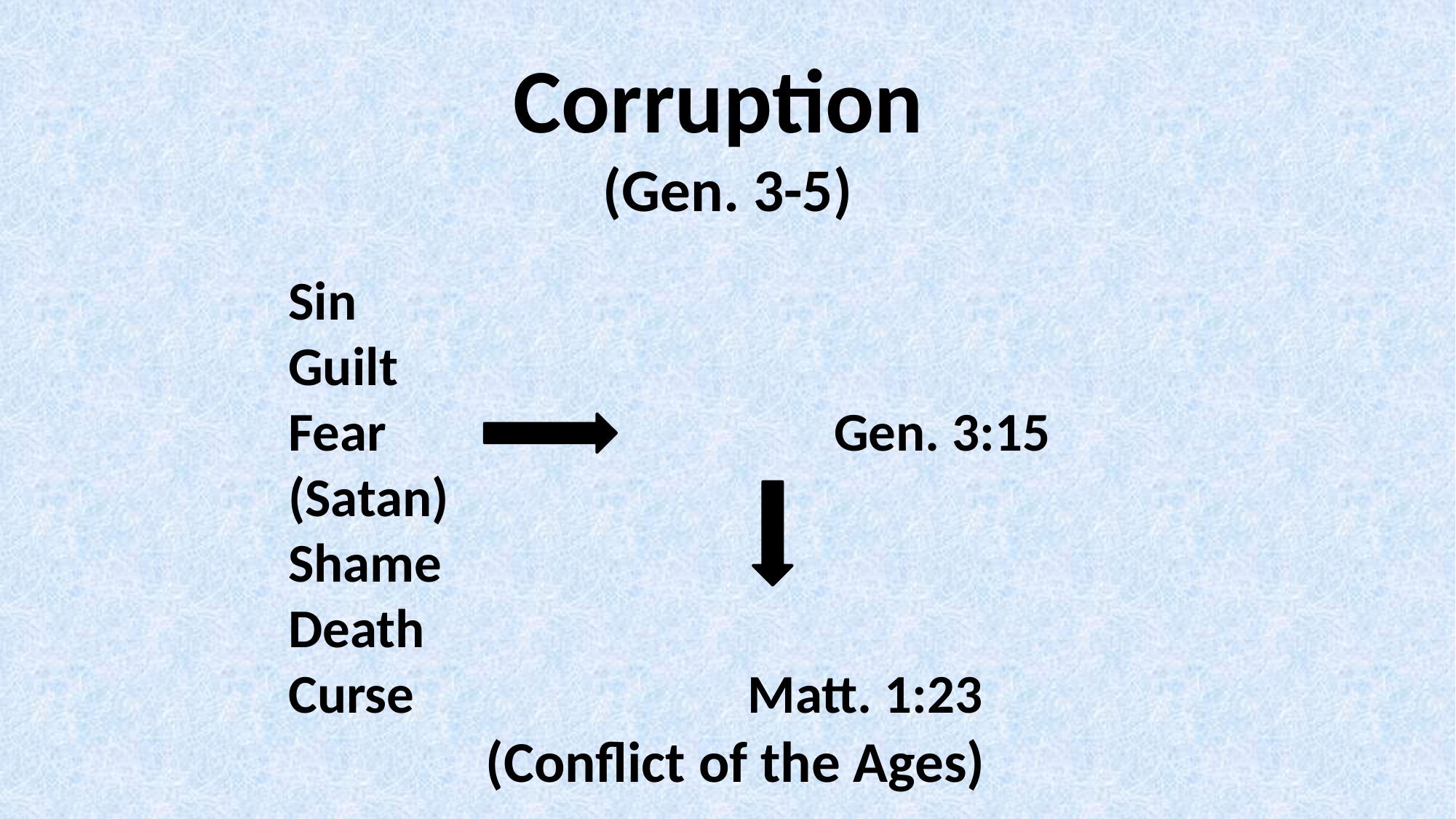

Corruption
(Gen. 3-5)

#

Sin
Guilt
Fear                			Gen. 3:15  (Satan)
Shame
Death
Curse                           Matt. 1:23

(Conflict of the Ages)